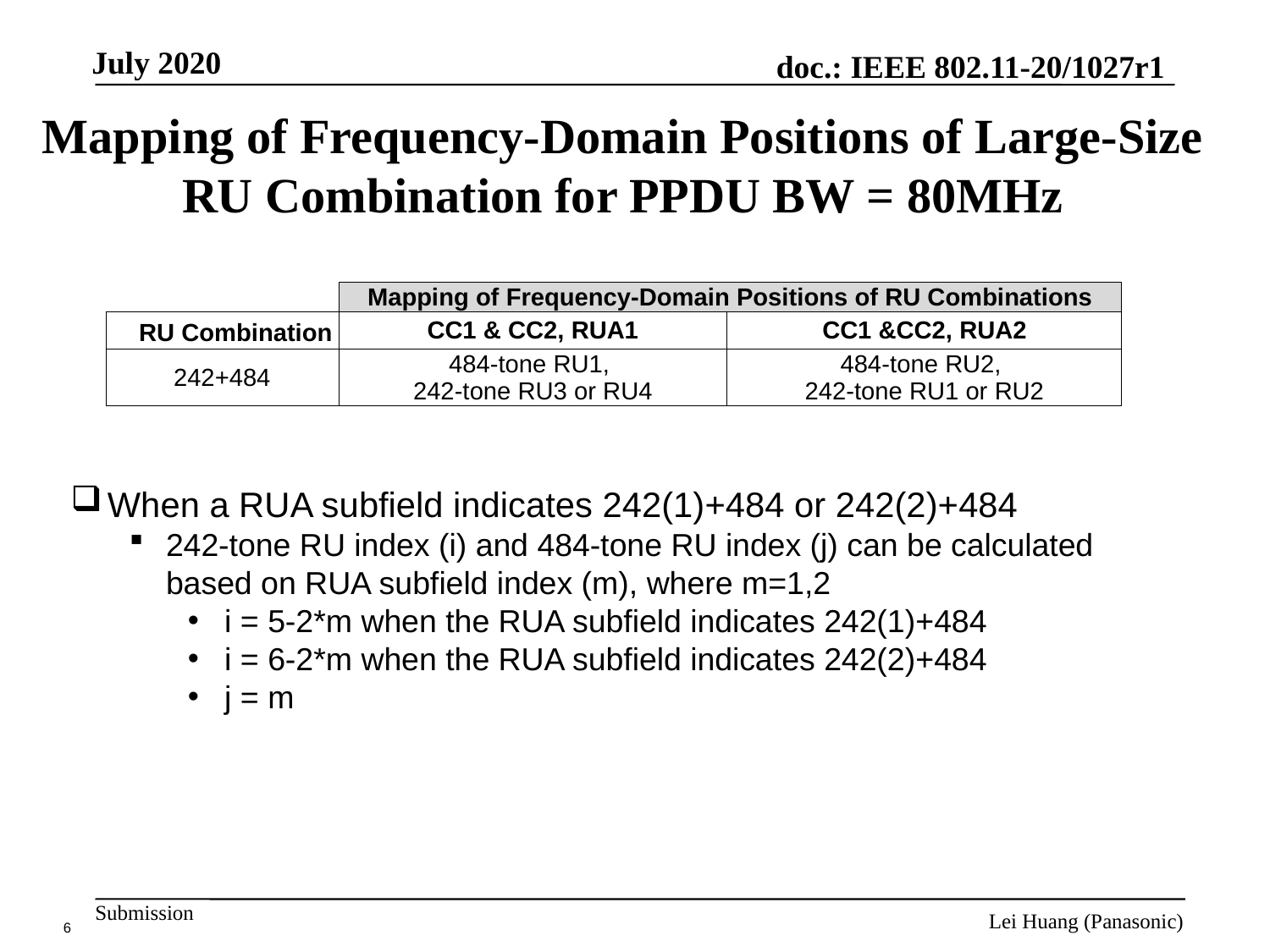

# Mapping of Frequency-Domain Positions of Large-Size RU Combination for PPDU BW = 80MHz
|  | Mapping of Frequency-Domain Positions of RU Combinations |  |
| --- | --- | --- |
| RU Combination | CC1 & CC2, RUA1 | CC1 &CC2, RUA2 |
| 242+484 | 484-tone RU1, 242-tone RU3 or RU4 | 484-tone RU2, 242-tone RU1 or RU2 |
When a RUA subfield indicates 242(1)+484 or 242(2)+484
242-tone RU index (i) and 484-tone RU index (j) can be calculated based on RUA subfield index (m), where m=1,2
i = 5-2*m when the RUA subfield indicates 242(1)+484
i = 6-2*m when the RUA subfield indicates 242(2)+484
j = m
Lei Huang (Panasonic)
6